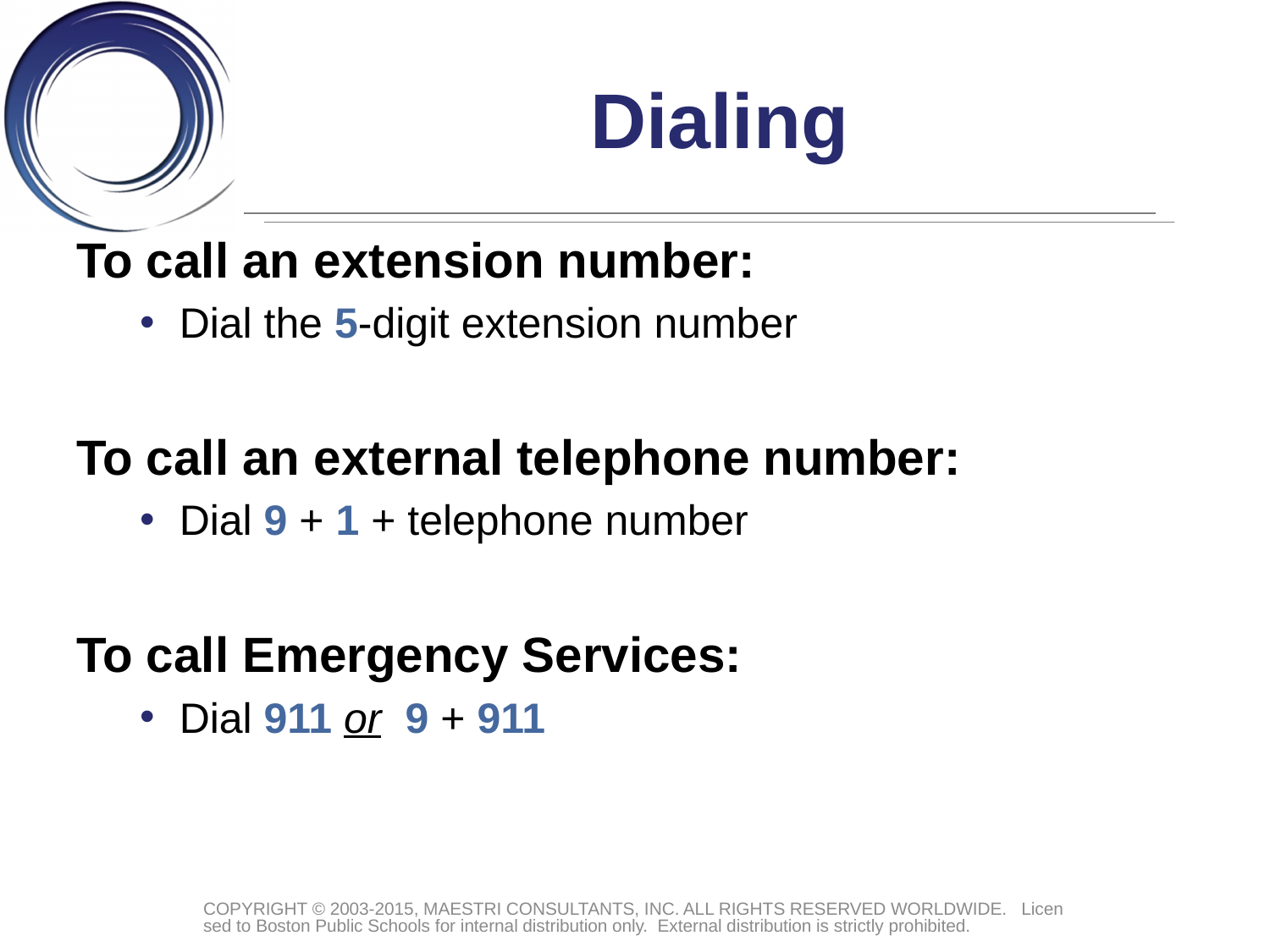

# Dialing
To call an extension number:
Dial the 5-digit extension number

To call an external telephone number:
Dial 9 + 1 + telephone number

To call Emergency Services:
Dial 911 or  9 + 911

COPYRIGHT © 2003-2015, MAESTRI CONSULTANTS, INC. ALL RIGHTS RESERVED WORLDWIDE.   Licensed to Boston Public Schools for internal distribution only.  External distribution is strictly prohibited.